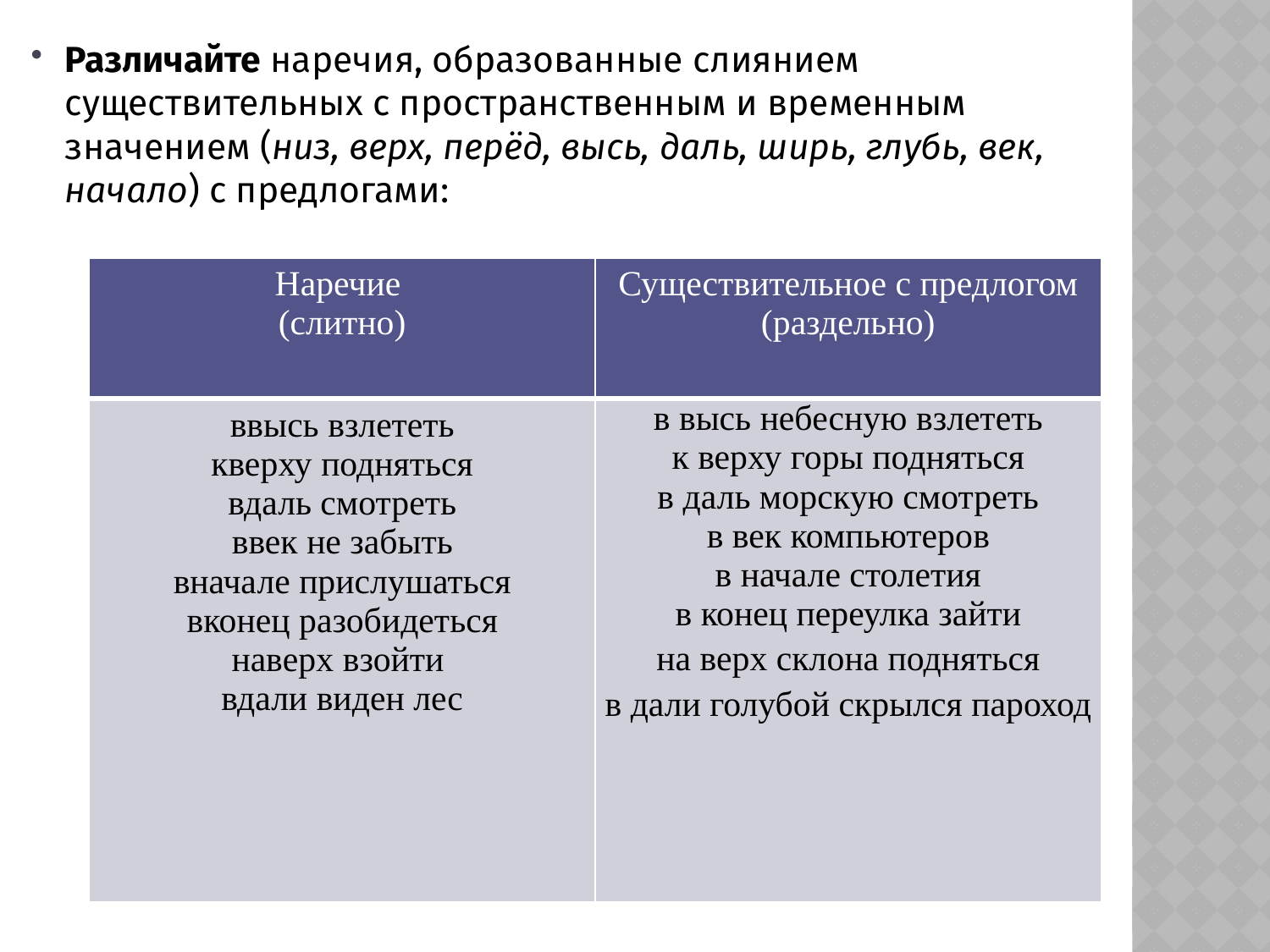

Различайте наречия, образованные слиянием существительных с пространственным и временным значением (низ, верх, перёд, высь, даль, ширь, глубь, век, начало) с предлогами:

| Наречие (слитно) | Существительное с предлогом (раздельно) |
| --- | --- |
| ввысь взлететь кверху подняться вдаль смотреть ввек не забыть вначале прислушаться вконец разобидеться наверх взойти вдали виден лес | в высь небесную взлететь к верху горы подняться в даль морскую смотреть в век компьютеров в начале столетия в конец переулка зайти на верх склона подняться в дали голубой скрылся пароход |
#